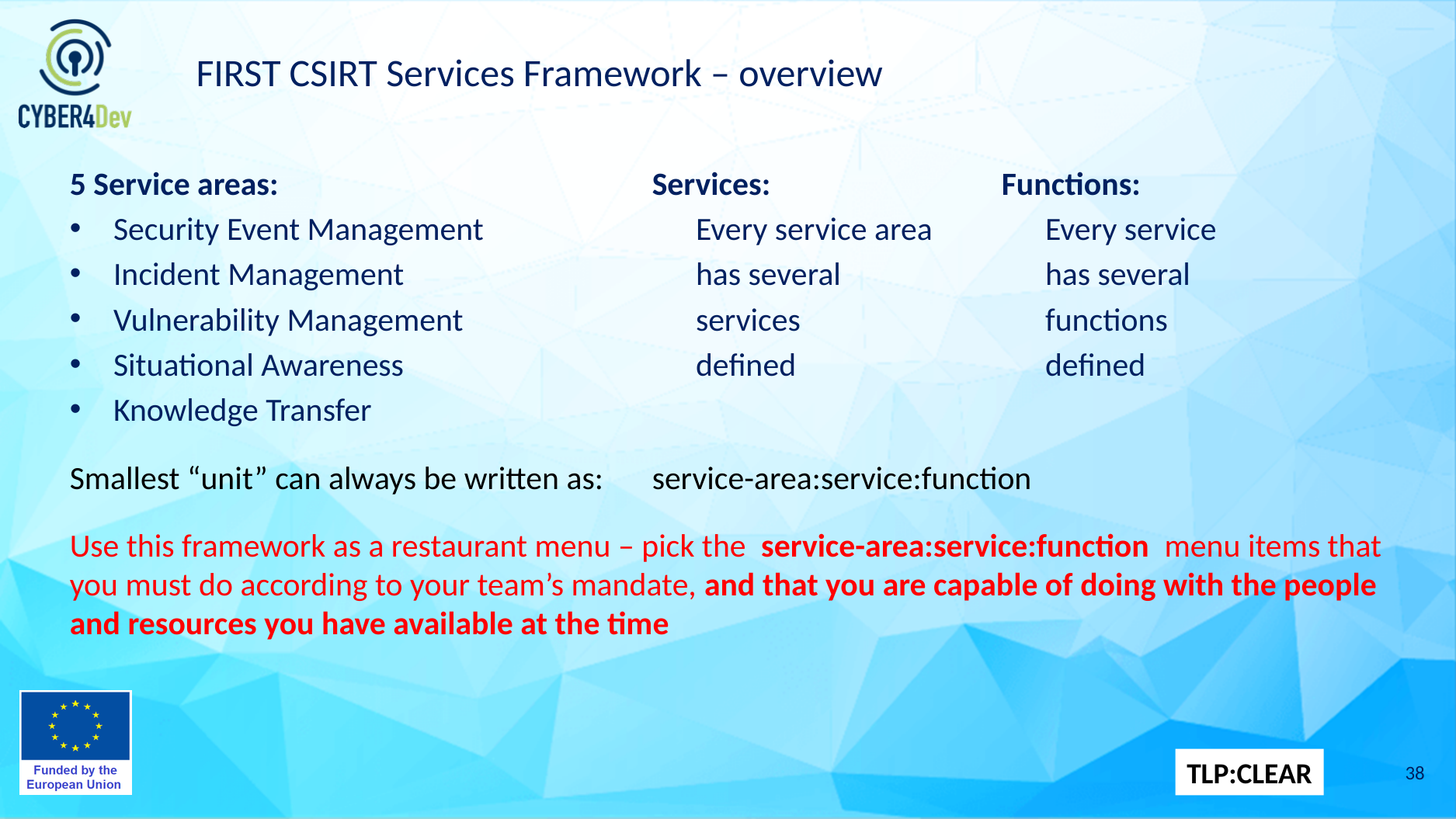

# FIRST CSIRT Services Framework – overview
5 Service areas:				Services:		Functions:
Security Event Management		Every service area	Every service
Incident Management			has several		has several
Vulnerability Management		services 			functions
Situational Awareness			defined			defined
Knowledge Transfer

Smallest “unit” can always be written as:	service-area:service:function

Use this framework as a restaurant menu – pick the  service-area:service:function  menu items that you must do according to your team’s mandate, and that you are capable of doing with the people and resources you have available at the time
38